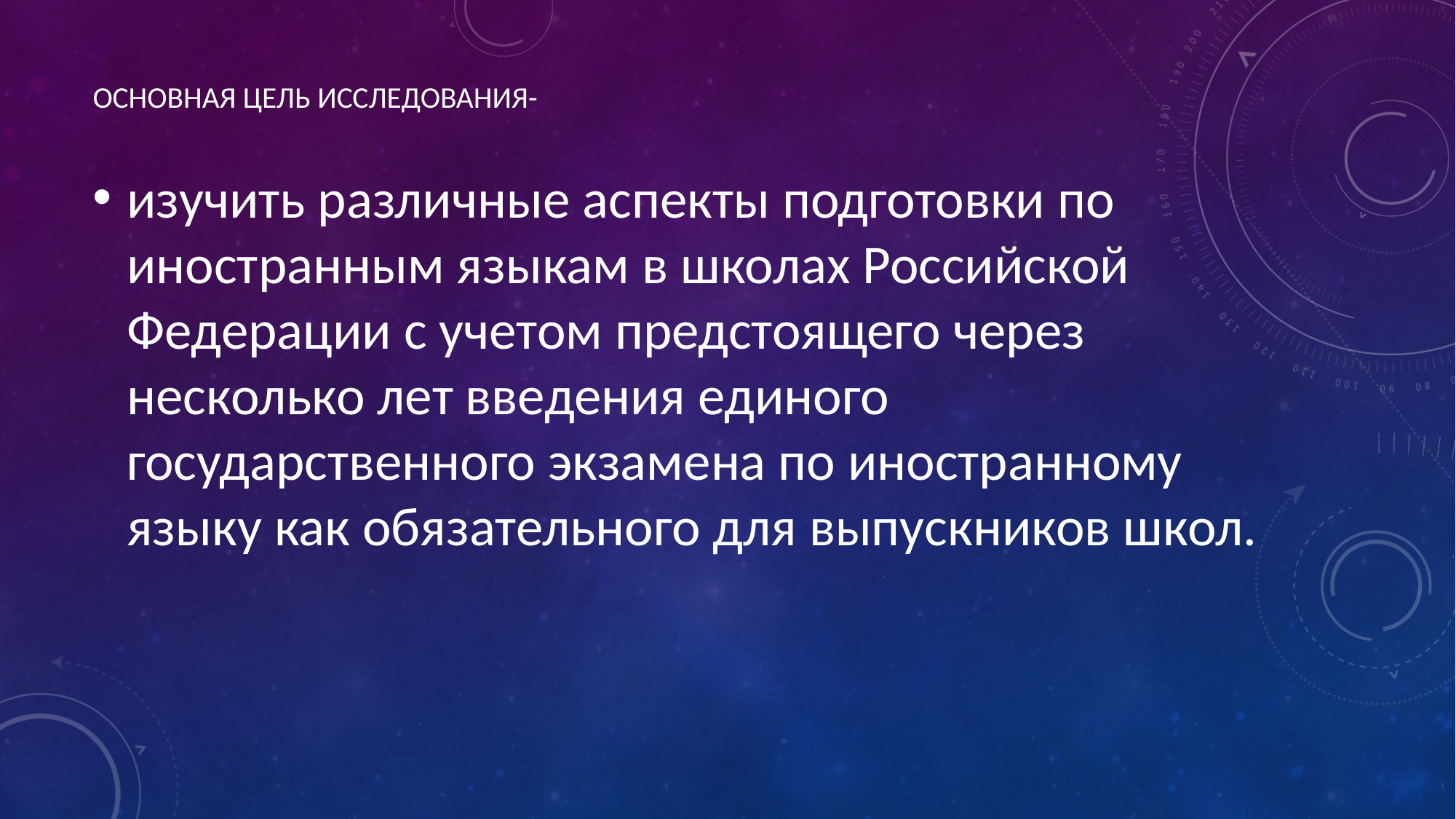

# Основная цель исследования-
изучить различные аспекты подготовки по иностранным языкам в школах Российской Федерации с учетом предстоящего через несколько лет введения единого государственного экзамена по иностранному языку как обязательного для выпускников школ.